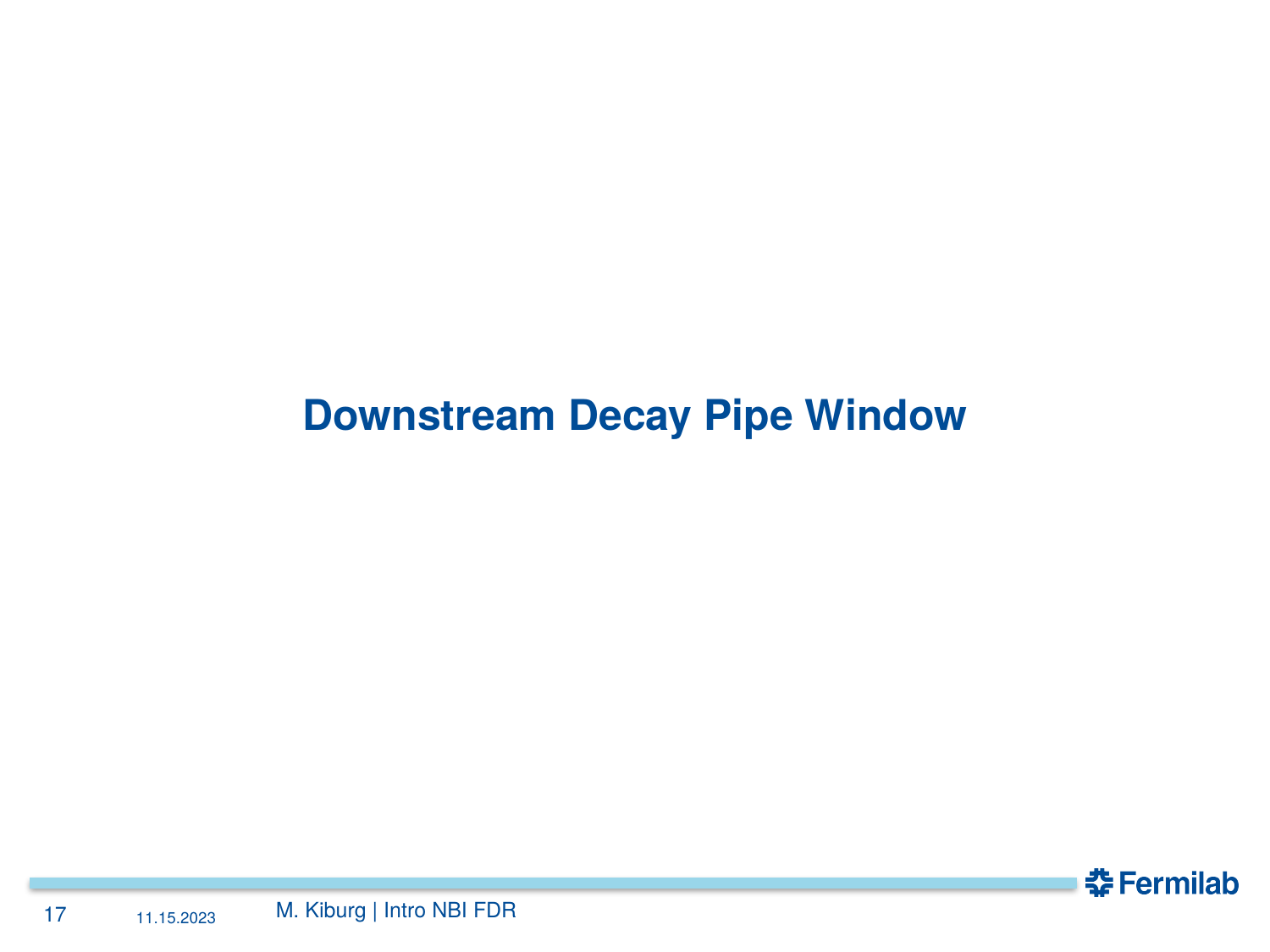

# Downstream Decay Pipe Window
17
11.15.2023
M. Kiburg | Intro NBI FDR